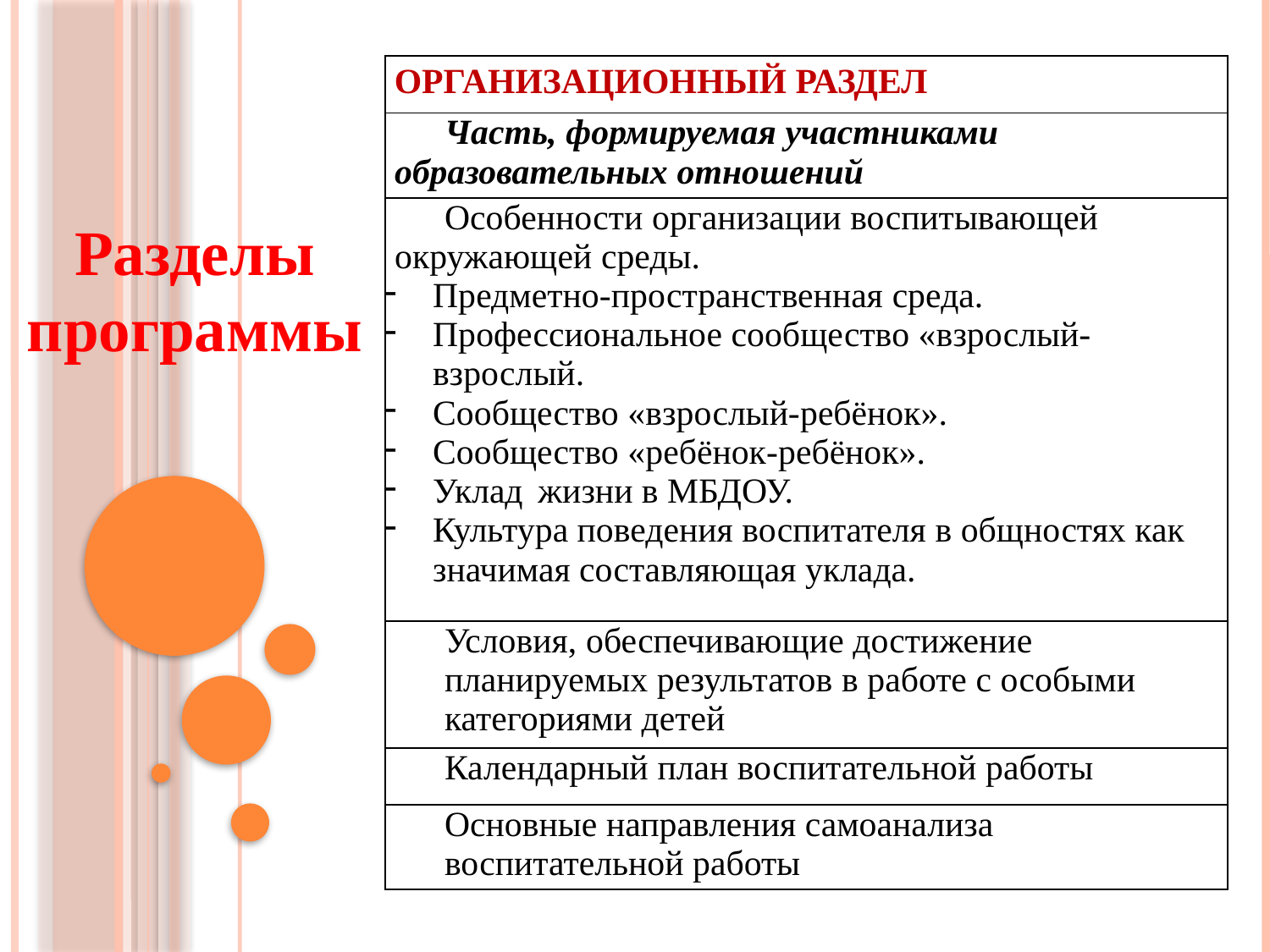

| ОРГАНИЗАЦИОННЫЙ РАЗДЕЛ |
| --- |
| Часть, формируемая участниками образовательных отношений |
| Особенности организации воспитывающей окружающей среды. Предметно-пространственная среда. Профессиональное сообщество «взрослый- взрослый. Сообщество «взрослый-ребёнок». Сообщество «ребёнок-ребёнок». Уклад жизни в МБДОУ. Культура поведения воспитателя в общностях как значимая составляющая уклада. |
| Условия, обеспечивающие достижение планируемых результатов в работе с особыми категориями детей |
| Календарный план воспитательной работы |
| Основные направления самоанализа воспитательной работы |
Разделы программы